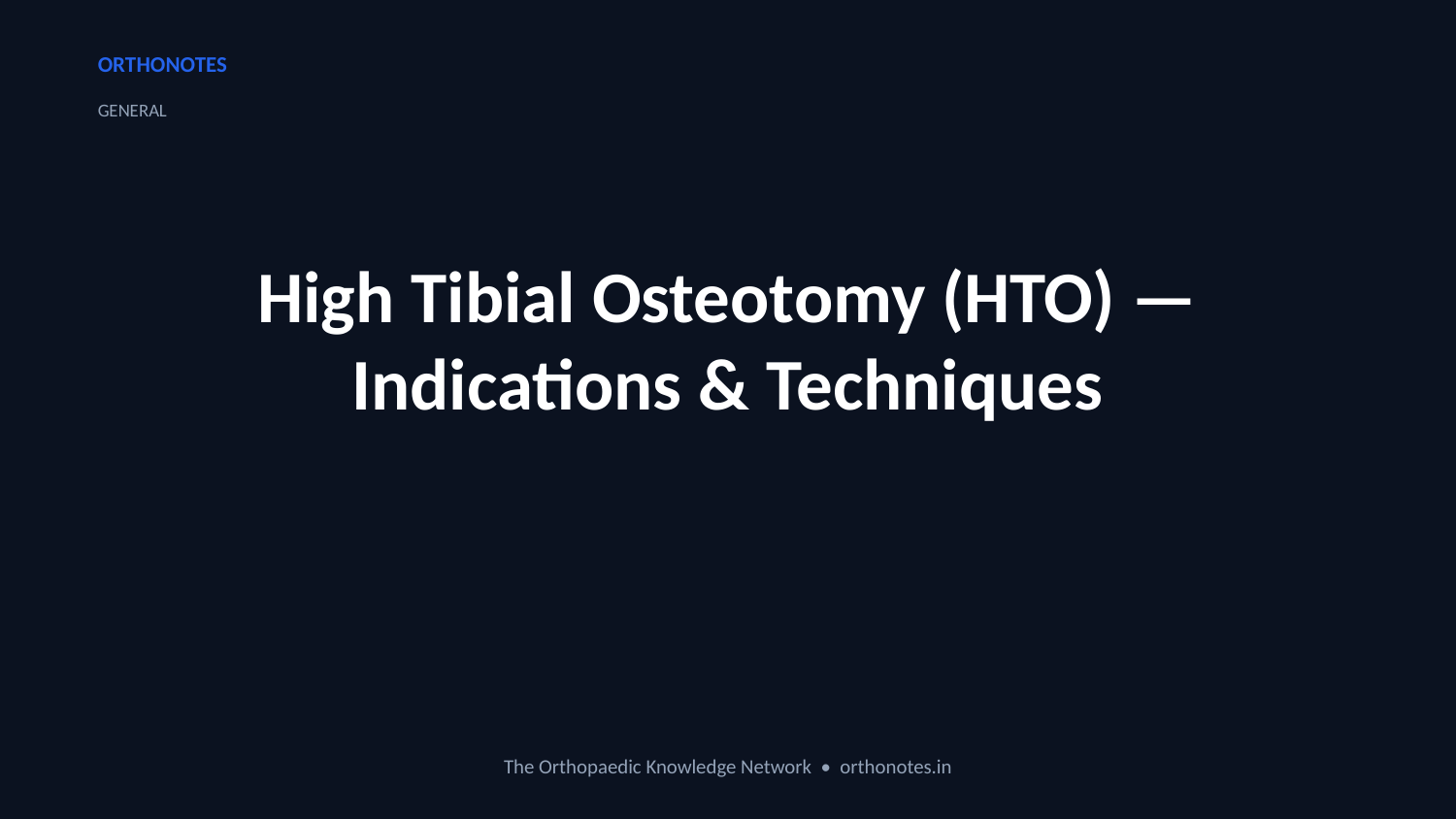

ORTHONOTES
GENERAL
High Tibial Osteotomy (HTO) — Indications & Techniques
The Orthopaedic Knowledge Network  •  orthonotes.in